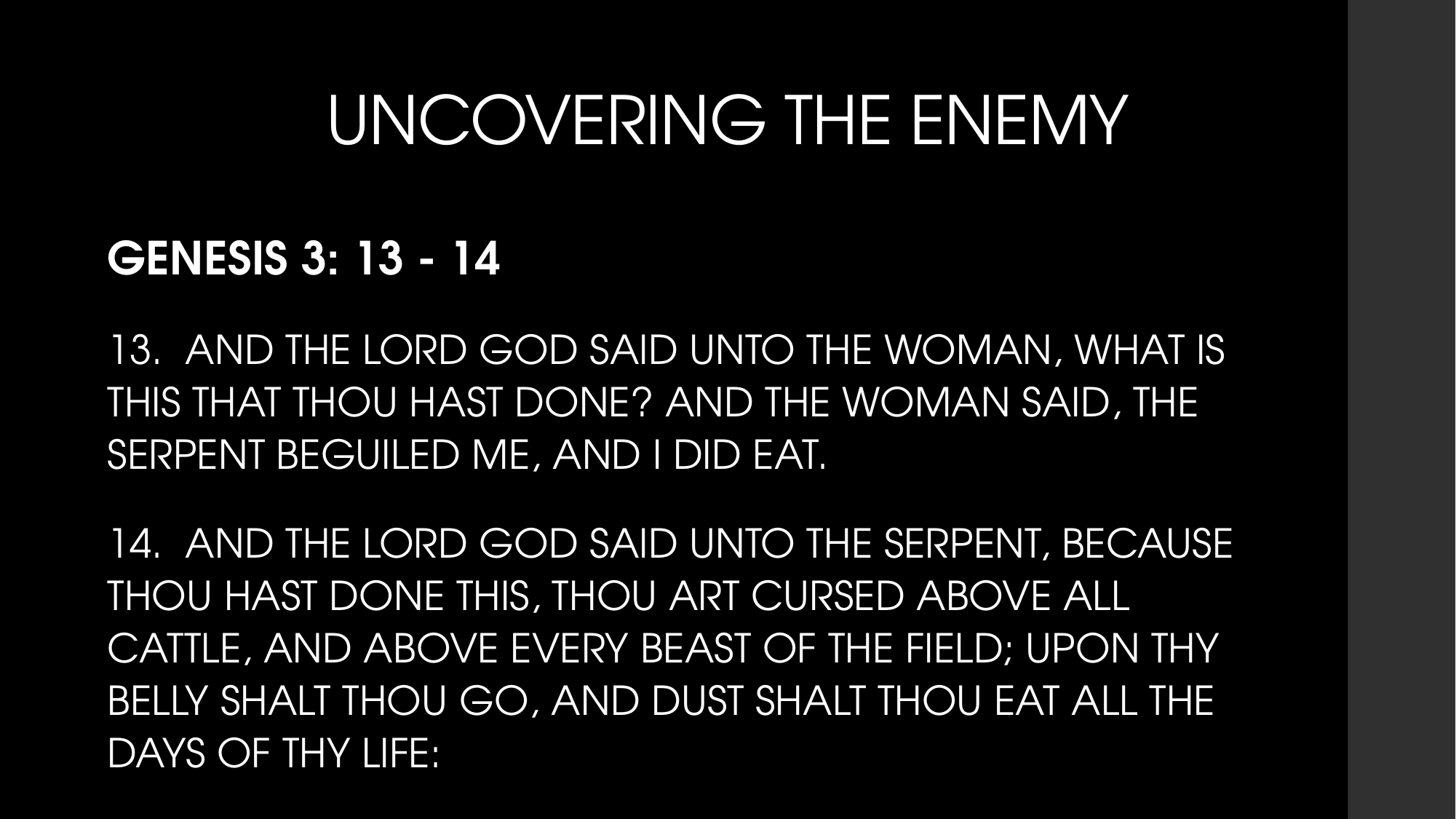

# UNCOVERING THE ENEMY
GENESIS 3: 13 - 14

13.  AND THE LORD GOD SAID UNTO THE WOMAN, WHAT IS THIS THAT THOU HAST DONE? AND THE WOMAN SAID, THE SERPENT BEGUILED ME, AND I DID EAT.

14.  AND THE LORD GOD SAID UNTO THE SERPENT, BECAUSE THOU HAST DONE THIS, THOU ART CURSED ABOVE ALL CATTLE, AND ABOVE EVERY BEAST OF THE FIELD; UPON THY BELLY SHALT THOU GO, AND DUST SHALT THOU EAT ALL THE DAYS OF THY LIFE: